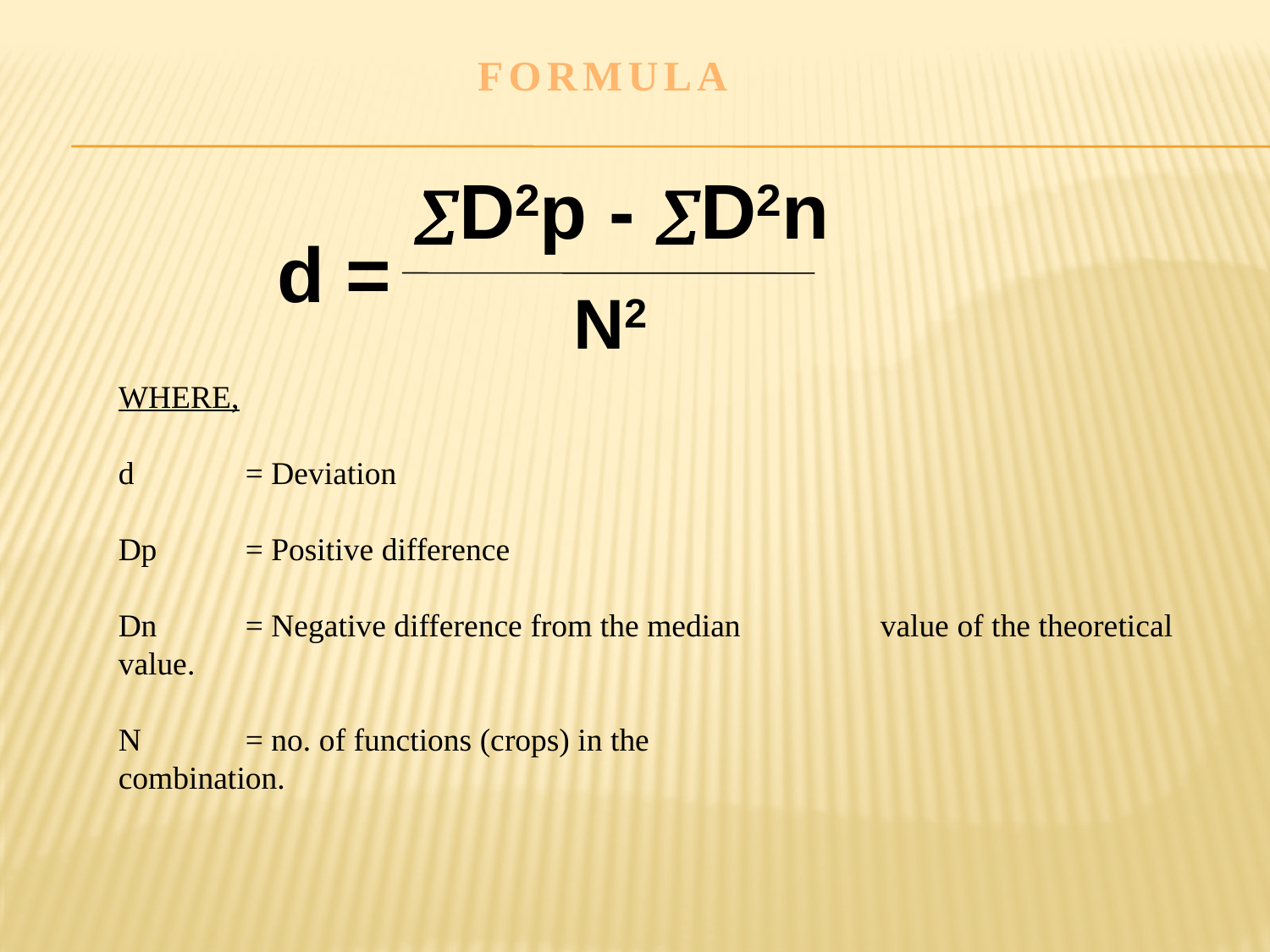

FORMULA
∑D2p - ∑D2n
d =
N2
WHERE,

d 	= Deviation

Dp 	= Positive difference

Dn 	= Negative difference from the median 		value of the theoretical value.

N 	= no. of functions (crops) in the 				combination.